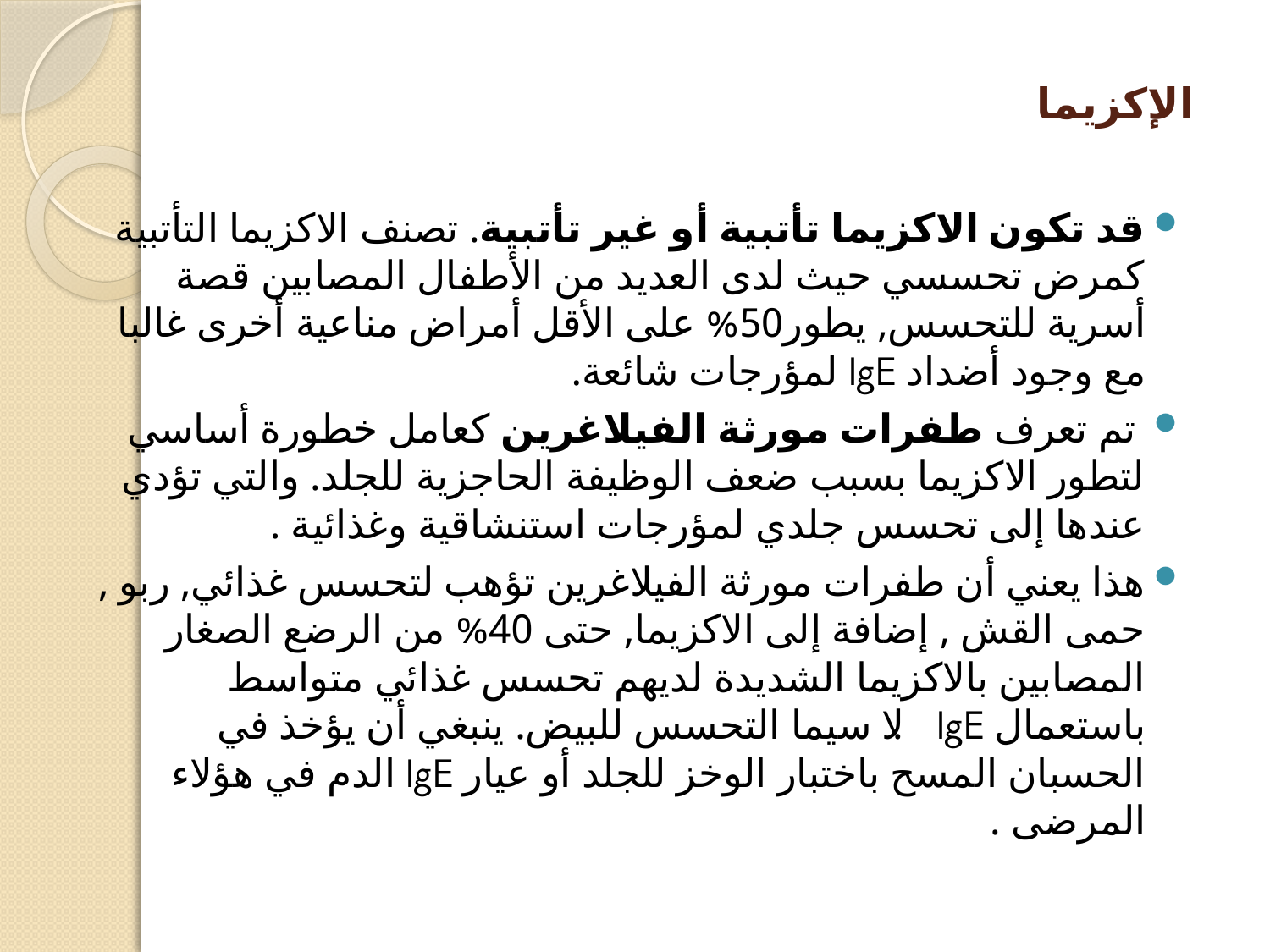

# الإكزيما
قد تكون الاكزيما تأتبية أو غير تأتبية. تصنف الاكزيما التأتبية كمرض تحسسي حيث لدى العديد من الأطفال المصابين قصة أسرية للتحسس, يطور50% على الأقل أمراض مناعية أخرى غالبا مع وجود أضداد IgE لمؤرجات شائعة.
 تم تعرف طفرات مورثة الفيلاغرين كعامل خطورة أساسي لتطور الاكزيما بسبب ضعف الوظيفة الحاجزية للجلد. والتي تؤدي عندها إلى تحسس جلدي لمؤرجات استنشاقية وغذائية .
هذا يعني أن طفرات مورثة الفيلاغرين تؤهب لتحسس غذائي, ربو , حمى القش , إضافة إلى الاكزيما, حتى 40% من الرضع الصغار المصابين بالاكزيما الشديدة لديهم تحسس غذائي متواسط باستعمال IgE . لا سيما التحسس للبيض. ينبغي أن يؤخذ في الحسبان المسح باختبار الوخز للجلد أو عيار IgE الدم في هؤلاء المرضى .